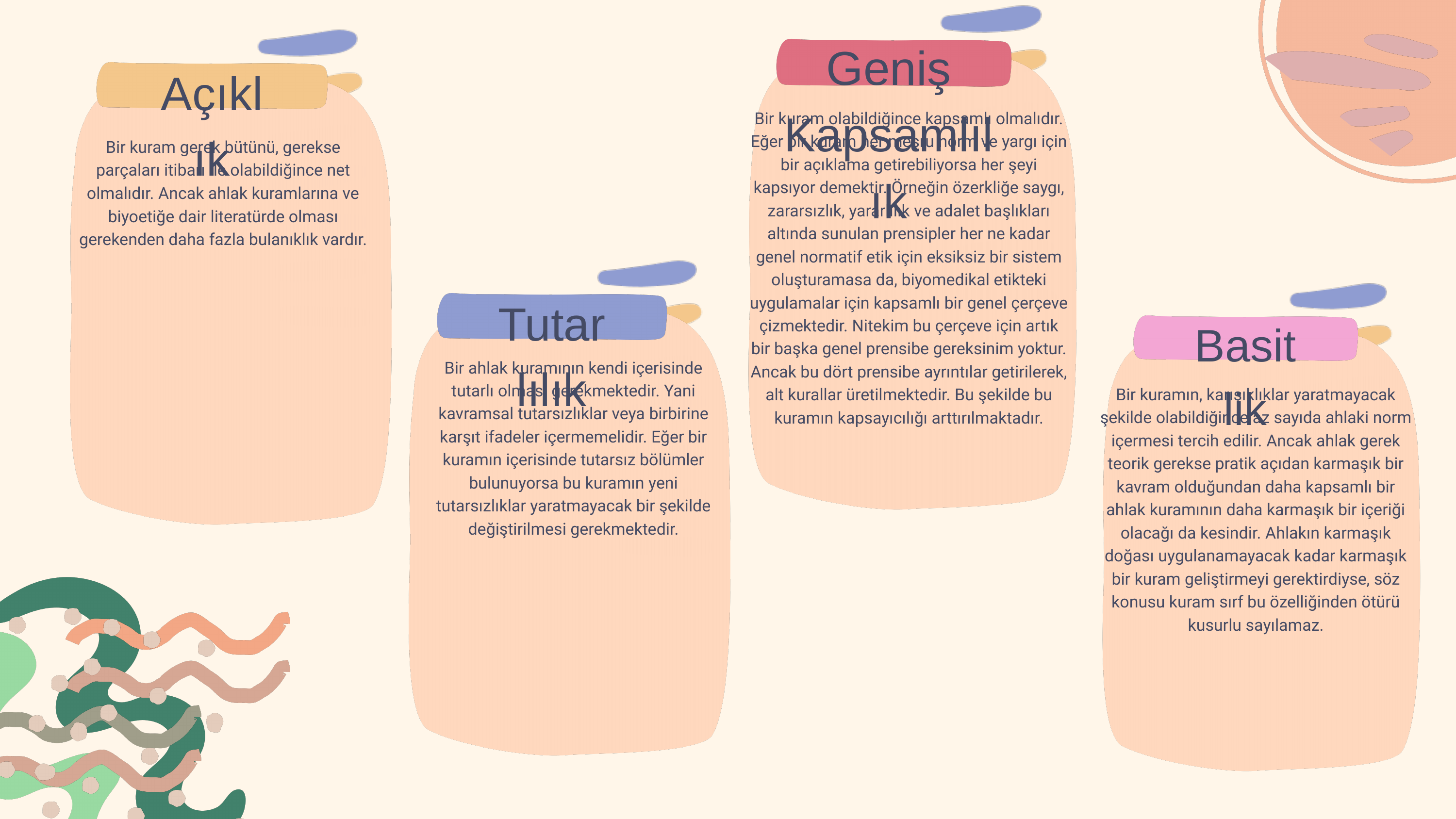

Geniş Kapsamlılık

Açıklık

Bir kuram olabildiğince kapsamlı olmalıdır. Eğer bir kuram her meşru norm ve yargı için bir açıklama getirebiliyorsa her şeyi kapsıyor demektir. Örneğin özerkliğe saygı, zararsızlık, yararlılık ve adalet başlıkları altında sunulan prensipler her ne kadar genel normatif etik için eksiksiz bir sistem oluşturamasa da, biyomedikal etikteki uygulamalar için kapsamlı bir genel çerçeve çizmektedir. Nitekim bu çerçeve için artık bir başka genel prensibe gereksinim yoktur. Ancak bu dört prensibe ayrıntılar getirilerek, alt kurallar üretilmektedir. Bu şekilde bu kuramın kapsayıcılığı arttırılmaktadır.

Bir kuram gerek bütünü, gerekse parçaları itibarı ile olabildiğince net olmalıdır. Ancak ahlak kuramlarına ve biyoetiğe dair literatürde olması gerekenden daha fazla bulanıklık vardır.

Tutarlılık

Basitlik

Bir ahlak kuramının kendi içerisinde tutarlı olması gerekmektedir. Yani kavramsal tutarsızlıklar veya birbirine karşıt ifadeler içermemelidir. Eğer bir kuramın içerisinde tutarsız bölümler bulunuyorsa bu kuramın yeni tutarsızlıklar yaratmayacak bir şekilde değiştirilmesi gerekmektedir.

Bir kuramın, karışıklıklar yaratmayacak şekilde olabildiğince az sayıda ahlaki norm içermesi tercih edilir. Ancak ahlak gerek teorik gerekse pratik açıdan karmaşık bir kavram olduğundan daha kapsamlı bir ahlak kuramının daha karmaşık bir içeriği olacağı da kesindir. Ahlakın karmaşık doğası uygulanamayacak kadar karmaşık bir kuram geliştirmeyi gerektirdiyse, söz konusu kuram sırf bu özelliğinden ötürü kusurlu sayılamaz.